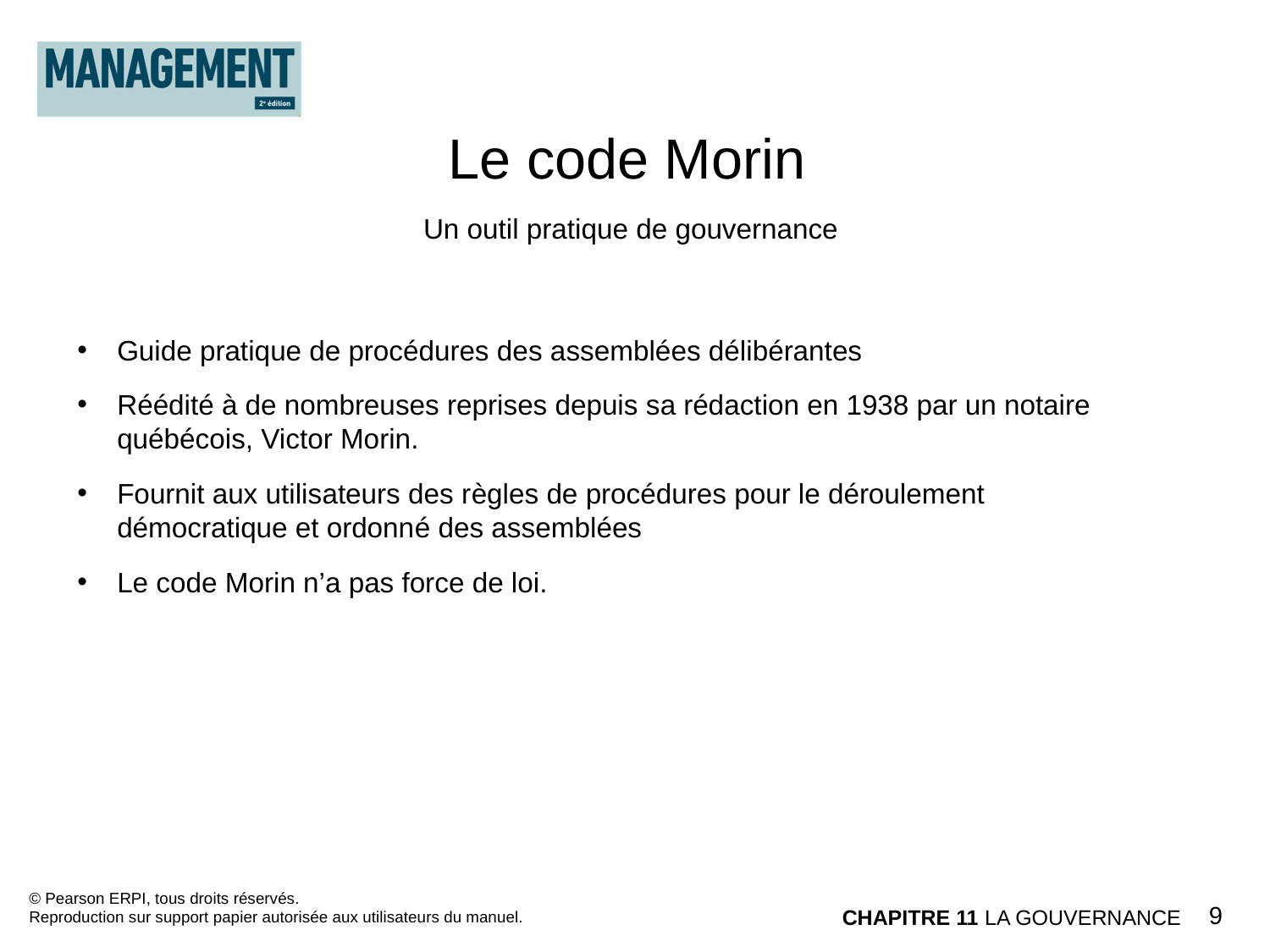

Le code Morin

Un outil pratique de gouvernance
Guide pratique de procédures des assemblées délibérantes
Réédité à de nombreuses reprises depuis sa rédaction en 1938 par un notaire québécois, Victor Morin.
Fournit aux utilisateurs des règles de procédures pour le déroulement démocratique et ordonné des assemblées
Le code Morin n’a pas force de loi.
© Pearson ERPI, tous droits réservés.
Reproduction sur support papier autorisée aux utilisateurs du manuel.

9
CHAPITRE 11 LA GOUVERNANCE